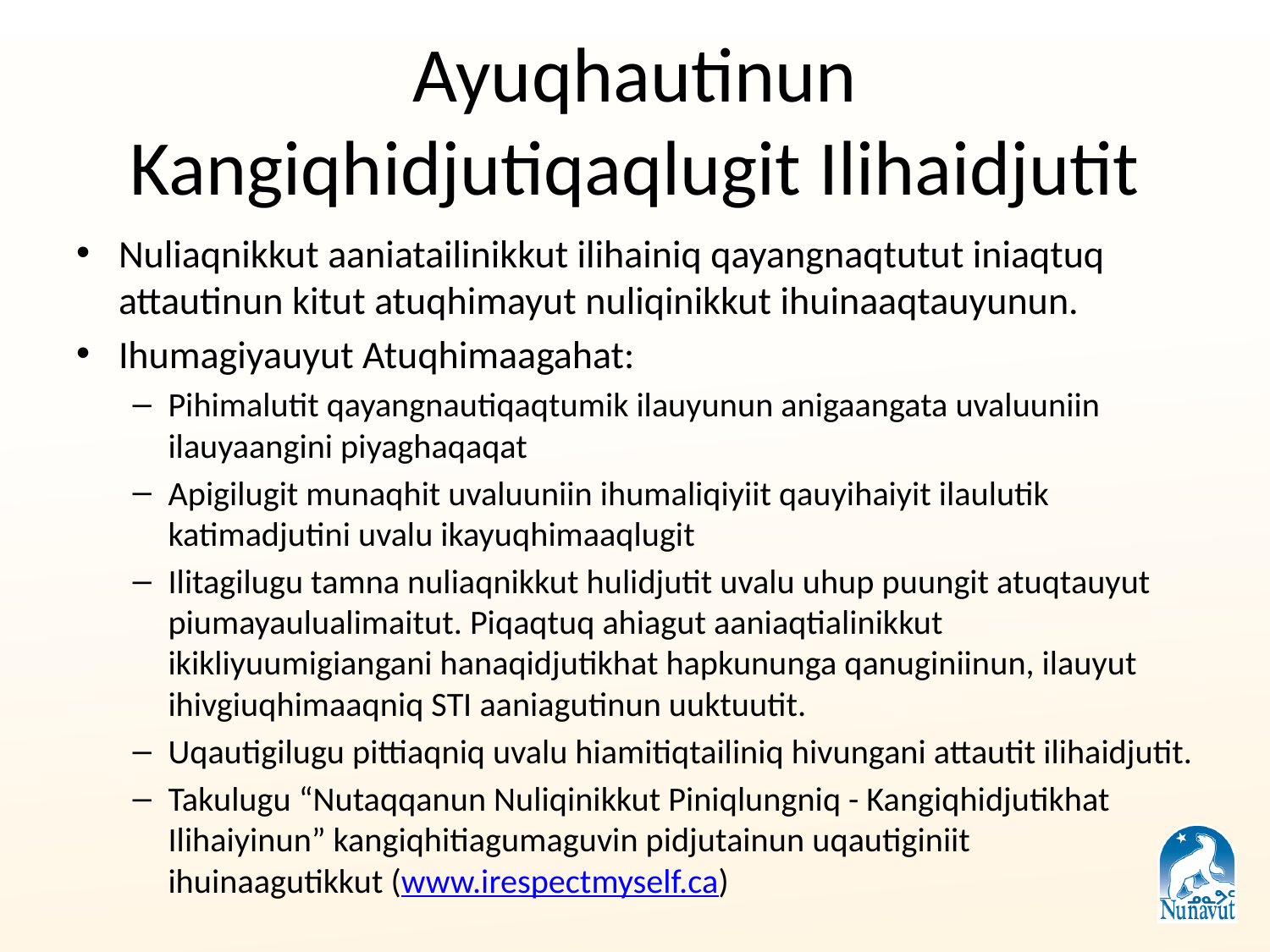

# Ayuqhautinun Kangiqhidjutiqaqlugit Ilihaidjutit
Nuliaqnikkut aaniatailinikkut ilihainiq qayangnaqtutut iniaqtuq attautinun kitut atuqhimayut nuliqinikkut ihuinaaqtauyunun.
Ihumagiyauyut Atuqhimaagahat:
Pihimalutit qayangnautiqaqtumik ilauyunun anigaangata uvaluuniin ilauyaangini piyaghaqaqat
Apigilugit munaqhit uvaluuniin ihumaliqiyiit qauyihaiyit ilaulutik katimadjutini uvalu ikayuqhimaaqlugit
Ilitagilugu tamna nuliaqnikkut hulidjutit uvalu uhup puungit atuqtauyut piumayaulualimaitut. Piqaqtuq ahiagut aaniaqtialinikkut ikikliyuumigiangani hanaqidjutikhat hapkununga qanuginiinun, ilauyut ihivgiuqhimaaqniq STI aaniagutinun uuktuutit.
Uqautigilugu pittiaqniq uvalu hiamitiqtailiniq hivungani attautit ilihaidjutit.
Takulugu “Nutaqqanun Nuliqinikkut Piniqlungniq - Kangiqhidjutikhat Ilihaiyinun” kangiqhitiagumaguvin pidjutainun uqautiginiit ihuinaagutikkut (www.irespectmyself.ca)